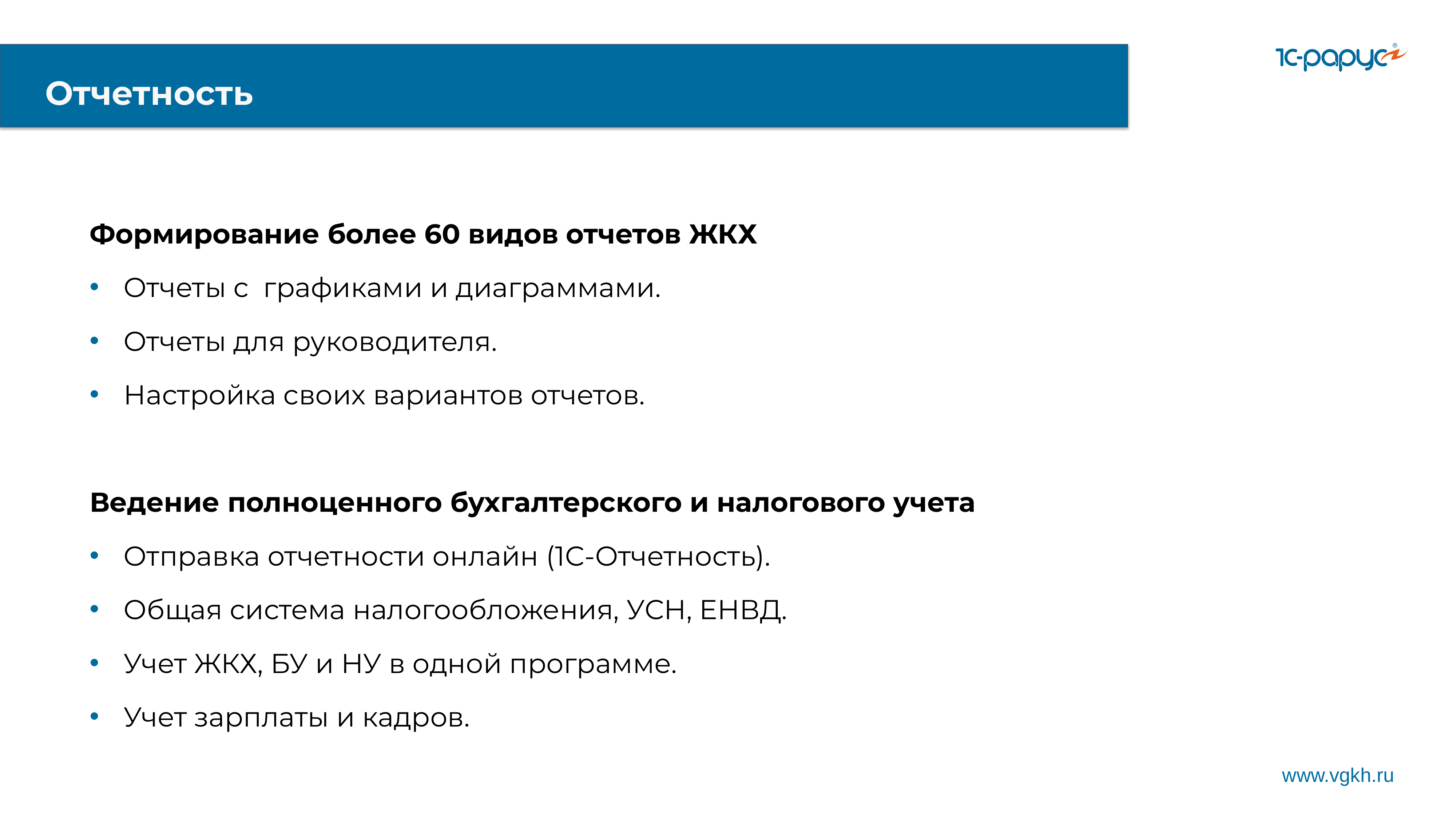

Отчетность
Формирование более 60 видов отчетов ЖКХ
Отчеты с  графиками и диаграммами.
Отчеты для руководителя.
Настройка своих вариантов отчетов.
Ведение полноценного бухгалтерского и налогового учета
Отправка отчетности онлайн (1С-Отчетность).
Общая система налогообложения, УСН, ЕНВД.
Учет ЖКХ, БУ и НУ в одной программе.
Учет зарплаты и кадров.